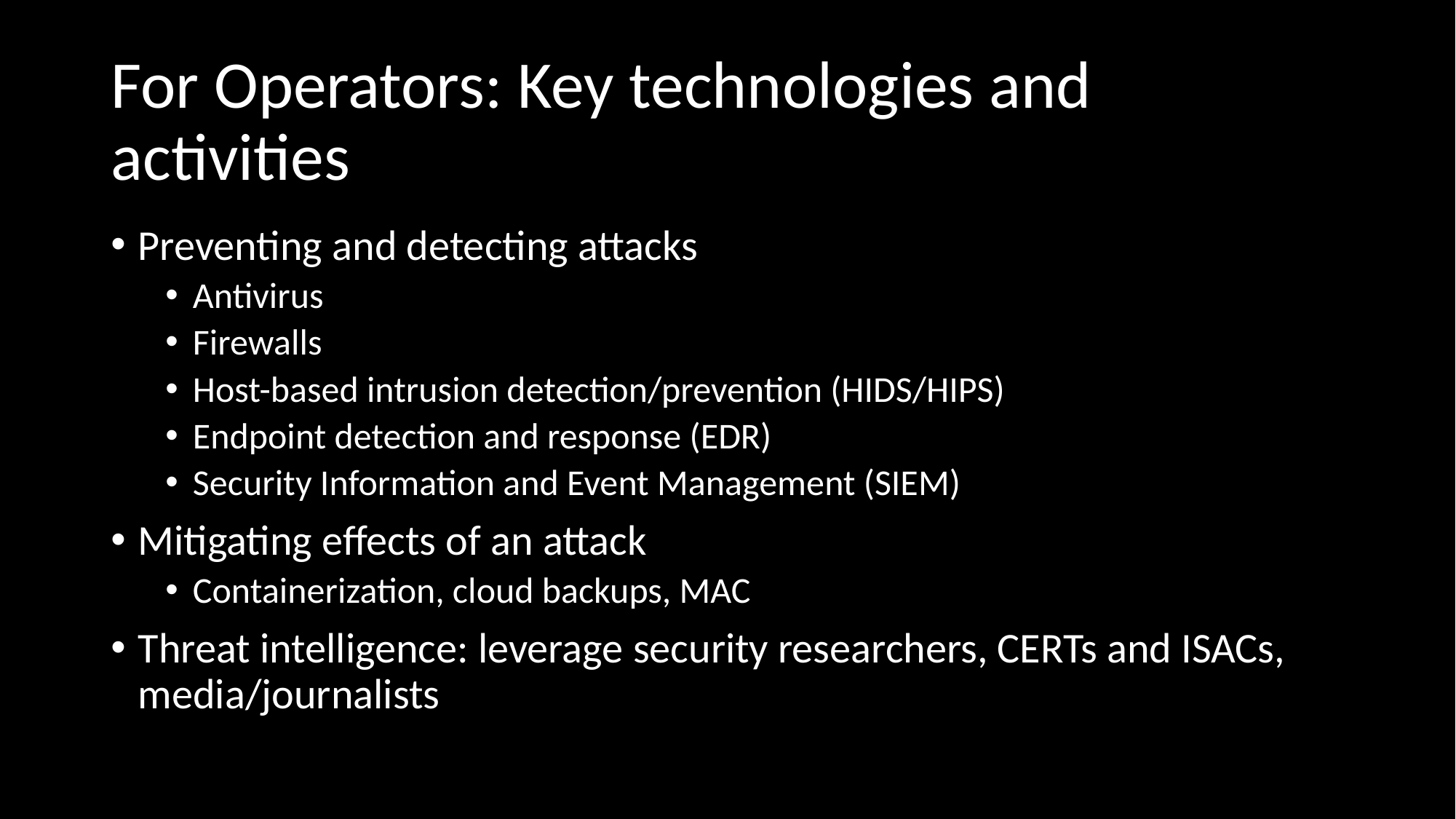

# For Operators: Key technologies and activities
Preventing and detecting attacks
Antivirus
Firewalls
Host-based intrusion detection/prevention (HIDS/HIPS)
Endpoint detection and response (EDR)
Security Information and Event Management (SIEM)
Mitigating effects of an attack
Containerization, cloud backups, MAC
Threat intelligence: leverage security researchers, CERTs and ISACs, media/journalists